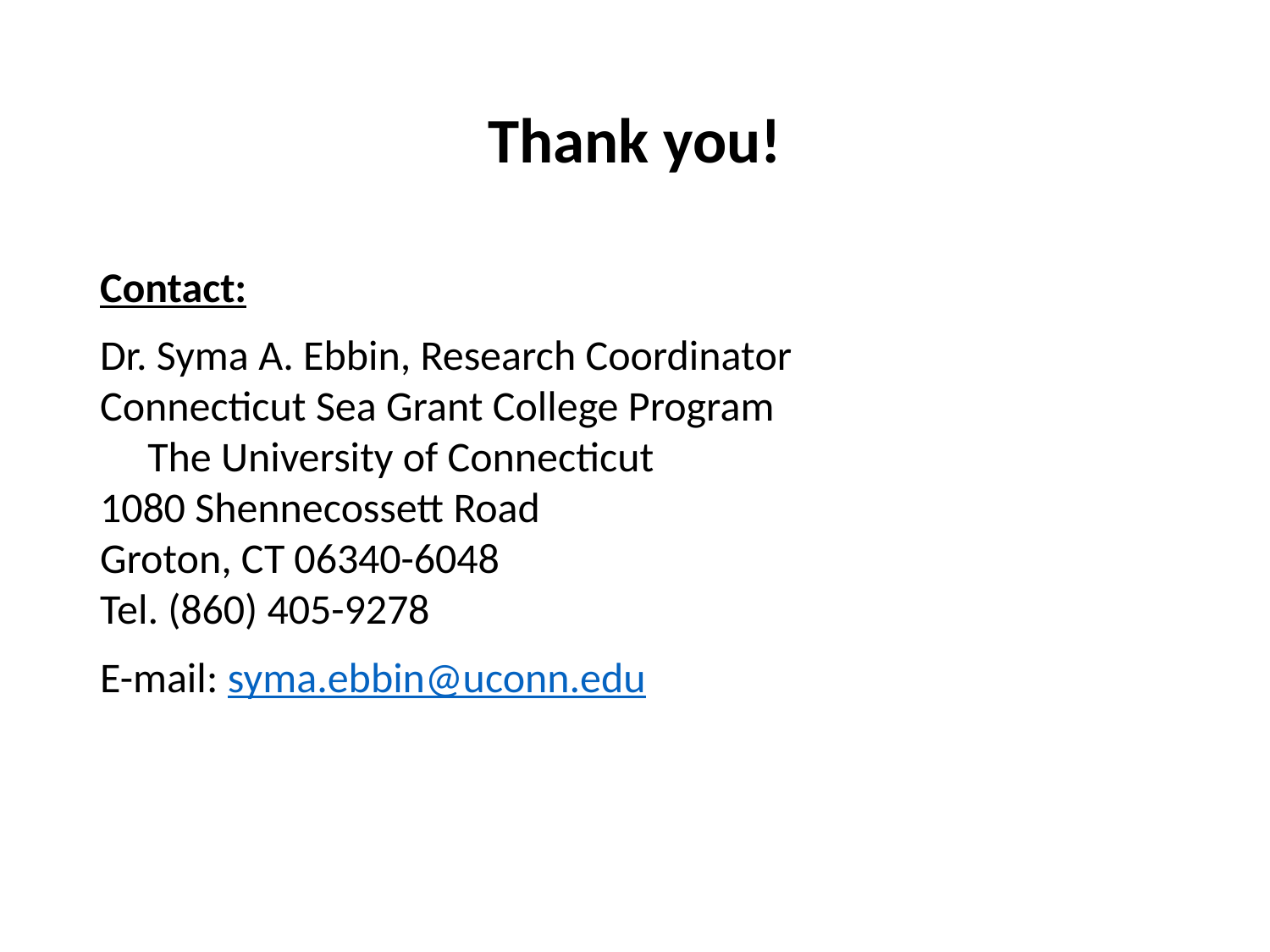

# Thank you!
Contact:
Dr. Syma A. Ebbin, Research Coordinator Connecticut Sea Grant College Program                    The University of Connecticut
1080 Shennecossett Road                             Groton, CT 06340-6048
Tel. (860) 405-9278
E-mail: syma.ebbin@uconn.edu